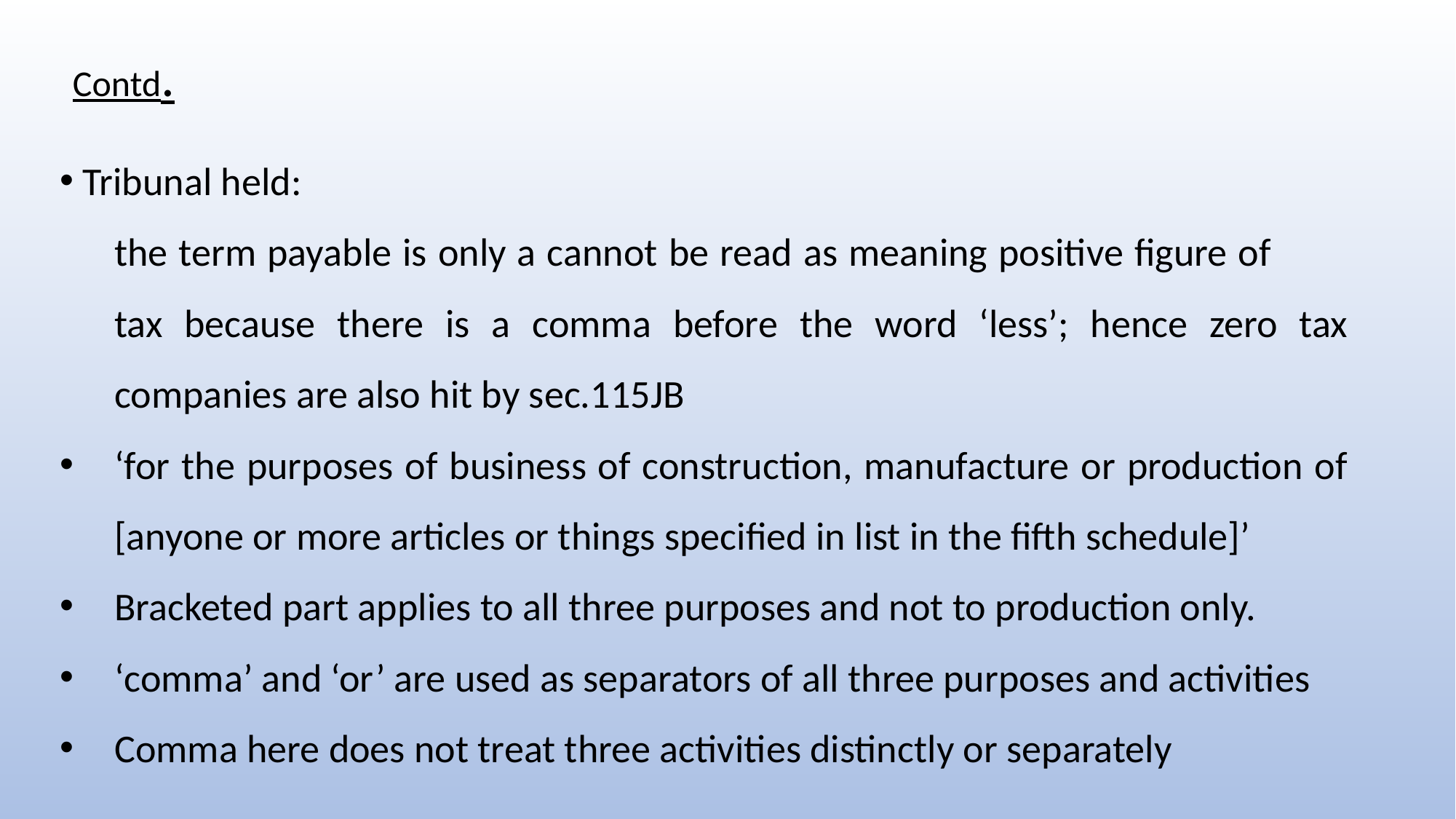

# Contd.
 Tribunal held:
the term payable is only a cannot be read as meaning positive figure of        tax because there is a comma before the word ‘less’; hence zero tax companies are also hit by sec.115JB
‘for the purposes of business of construction, manufacture or production of [anyone or more articles or things specified in list in the fifth schedule]’
Bracketed part applies to all three purposes and not to production only.
‘comma’ and ‘or’ are used as separators of all three purposes and activities
Comma here does not treat three activities distinctly or separately